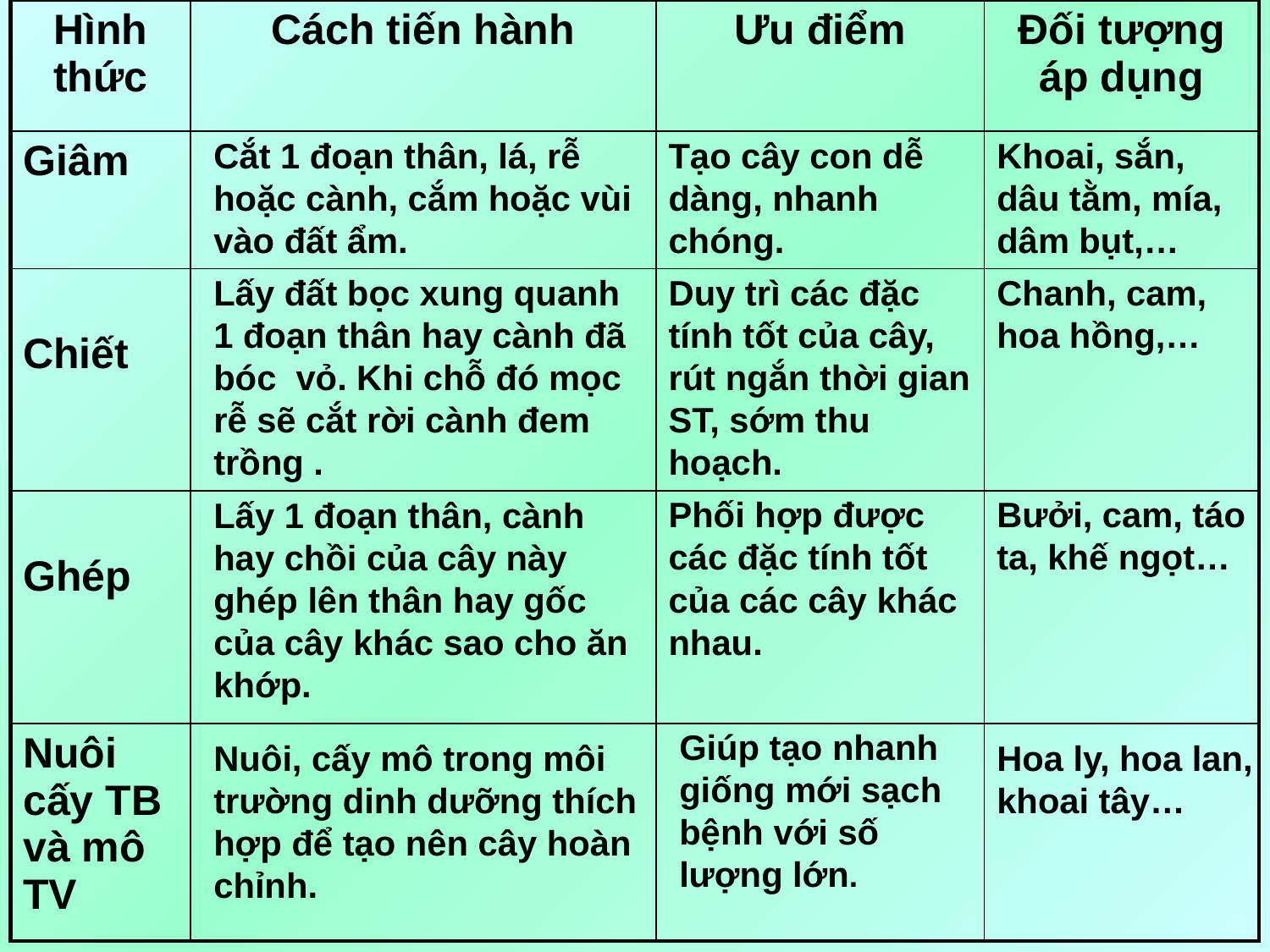

| Hình thức | Cách tiến hành | Ưu điểm | Đối tượng áp dụng |
| --- | --- | --- | --- |
| Giâm |  |  |  |
| Chiết |  |  |  |
| Ghép |  |  |  |
| Nuôi cấy TB và mô TV |  |  |  |
Cắt 1 đoạn thân, lá, rễ hoặc cành, cắm hoặc vùi vào đất ẩm.
Tạo cây con dễ dàng, nhanh chóng.
Khoai, sắn, dâu tằm, mía, dâm bụt,…
Lấy đất bọc xung quanh 1 đoạn thân hay cành đã bóc  vỏ. Khi chỗ đó mọc rễ sẽ cắt rời cành đem trồng .
Duy trì các đặc tính tốt của cây, rút ngắn thời gian ST, sớm thu hoạch.
Chanh, cam, hoa hồng,…
Lấy 1 đoạn thân, cành hay chồi của cây này ghép lên thân hay gốc của cây khác sao cho ăn khớp.
Phối hợp được các đặc tính tốt của các cây khác nhau.
Bưởi, cam, táo ta, khế ngọt…
Giúp tạo nhanh giống mới sạch bệnh với số lượng lớn.
Nuôi, cấy mô trong môi trường dinh dưỡng thích hợp để tạo nên cây hoàn chỉnh.
Hoa ly, hoa lan, khoai tây…